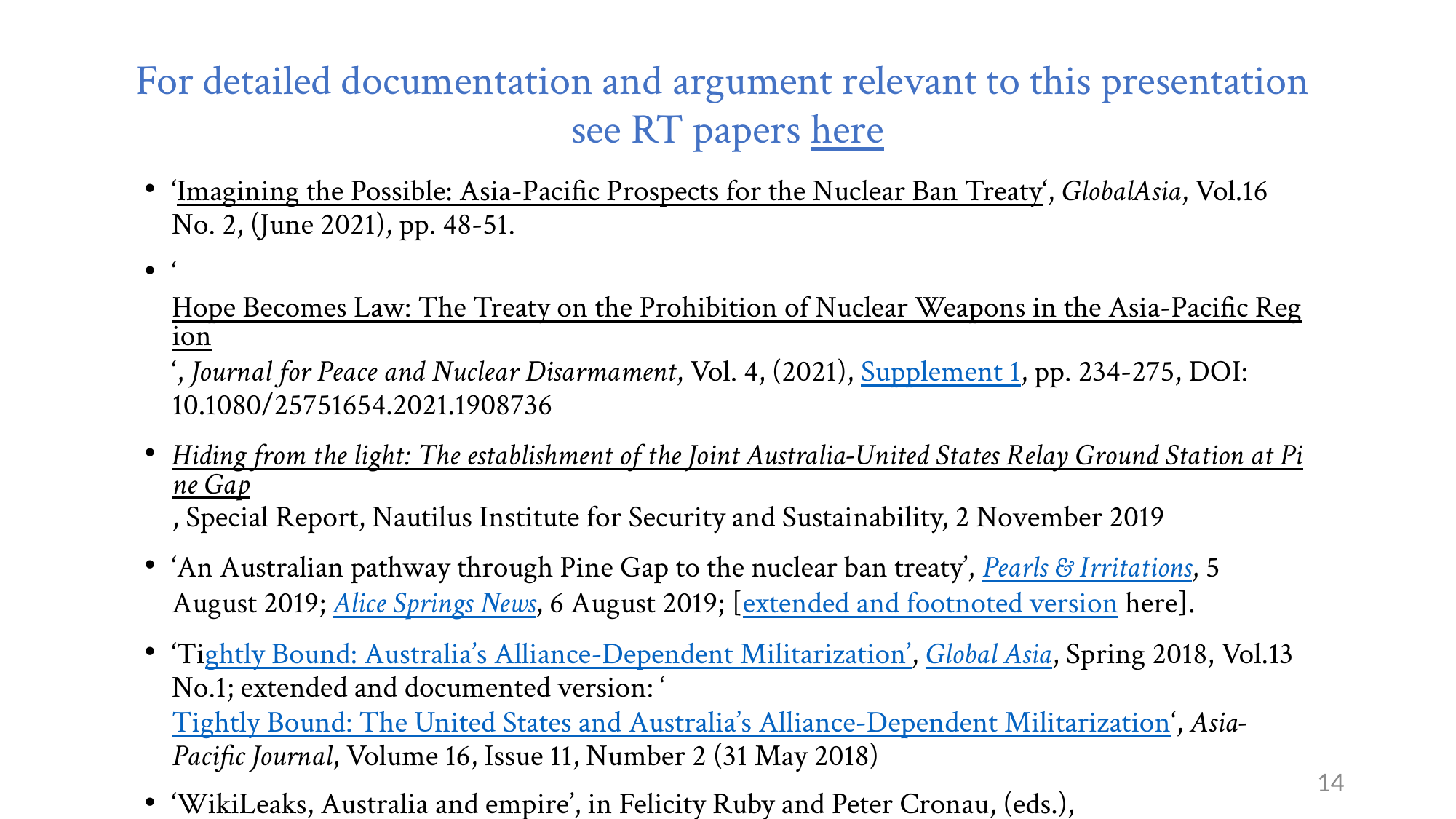

# For detailed documentation and argument relevant to this presentation see RT papers here
‘Imagining the Possible: Asia-Pacific Prospects for the Nuclear Ban Treaty‘, GlobalAsia, Vol.16 No. 2, (June 2021), pp. 48-51.
‘Hope Becomes Law: The Treaty on the Prohibition of Nuclear Weapons in the Asia-Pacific Region‘, Journal for Peace and Nuclear Disarmament, Vol. 4, (2021), Supplement 1, pp. 234-275, DOI: 10.1080/25751654.2021.1908736
Hiding from the light: The establishment of the Joint Australia-United States Relay Ground Station at Pine Gap, Special Report, Nautilus Institute for Security and Sustainability, 2 November 2019
‘An Australian pathway through Pine Gap to the nuclear ban treaty’, Pearls & Irritations, 5 August 2019; Alice Springs News, 6 August 2019; [extended and footnoted version here].
‘Tightly Bound: Australia’s Alliance-Dependent Militarization’, Global Asia, Spring 2018, Vol.13 No.1; extended and documented version: ‘Tightly Bound: The United States and Australia’s Alliance-Dependent Militarization‘, Asia-Pacific Journal, Volume 16, Issue 11, Number 2 (31 May 2018)
‘WikiLeaks, Australia and empire’, in Felicity Ruby and Peter Cronau, (eds.), A Secret Australia: Revealed by the WikiLeaks Exposés, Monash University Publishing, 2020.
14